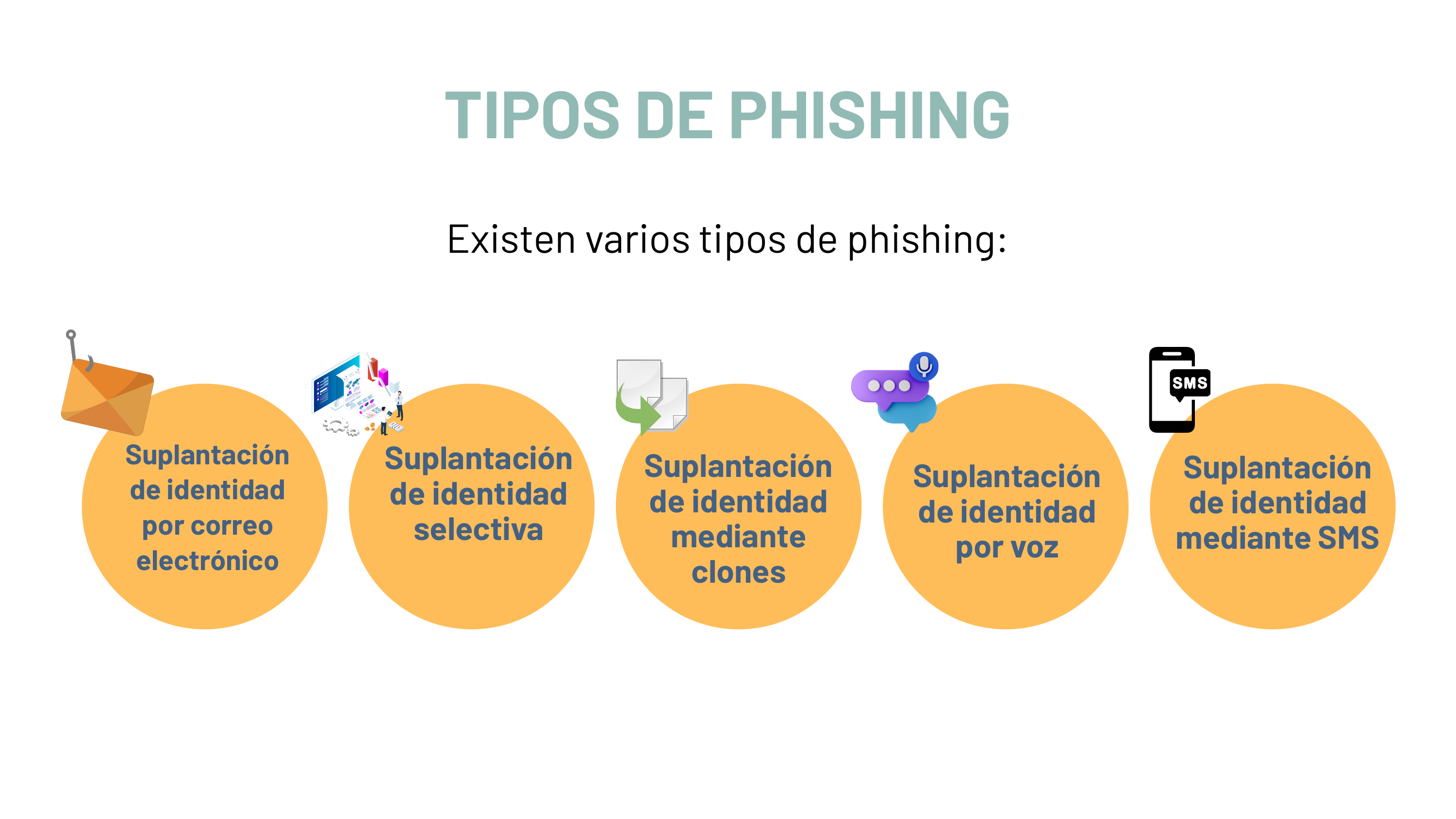

TIPOS DE PHISHING
Existen varios tipos de phishing:

Suplantación de identidad por correo electrónico
Suplantación de identidad selectiva
Suplantación de identidad mediante clones
Suplantación de identidad mediante SMS
Suplantación de identidad por voz